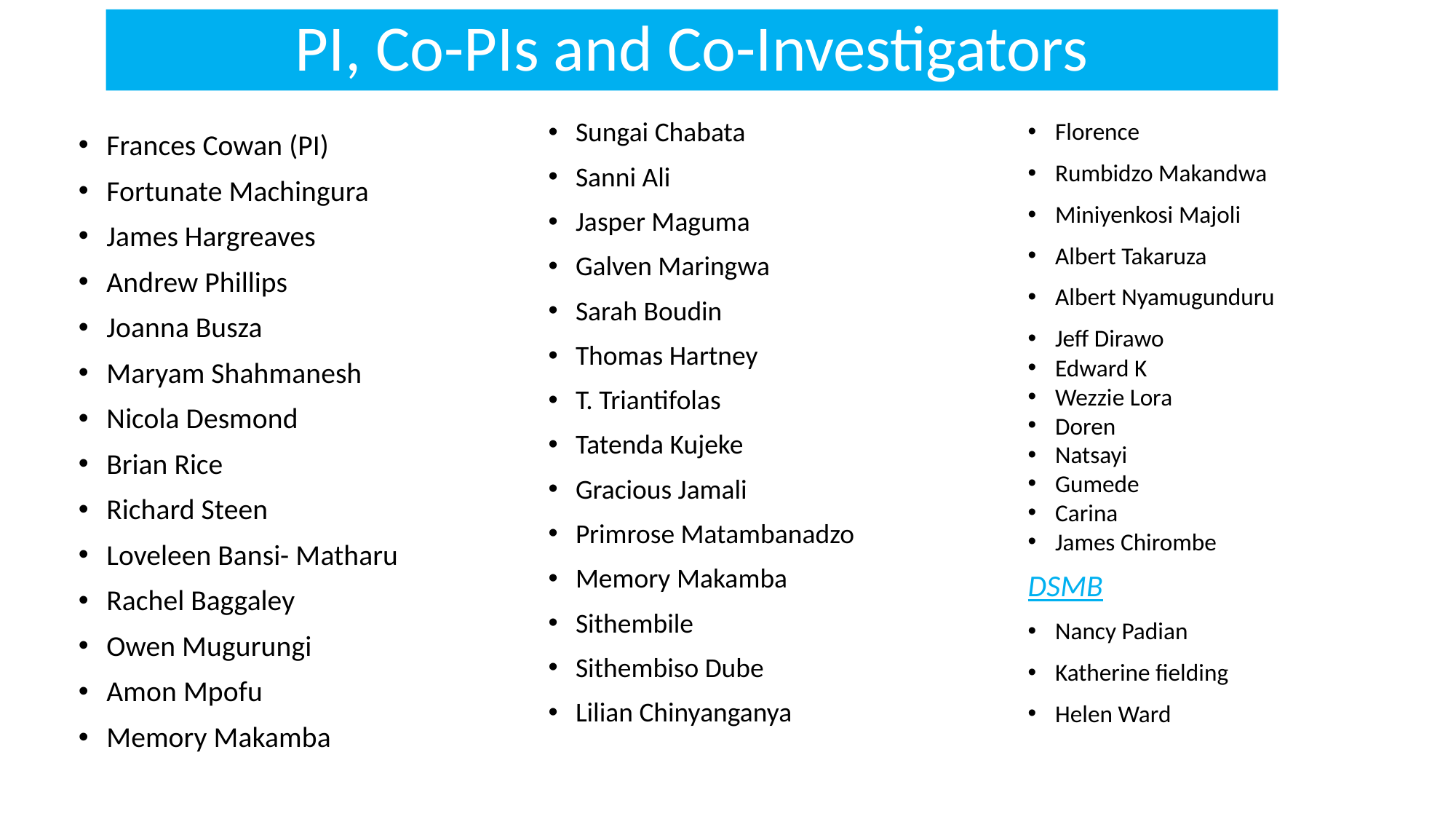

PI, Co-PIs and Co-Investigators
Sungai Chabata
Sanni Ali
Jasper Maguma
Galven Maringwa
Sarah Boudin
Thomas Hartney
T. Triantifolas
Tatenda Kujeke
Gracious Jamali
Primrose Matambanadzo
Memory Makamba
Sithembile
Sithembiso Dube
Lilian Chinyanganya
Florence
Rumbidzo Makandwa
Miniyenkosi Majoli
Albert Takaruza
Albert Nyamugunduru
Jeff Dirawo
Edward K
Wezzie Lora
Doren
Natsayi
Gumede
Carina
James Chirombe
DSMB
Nancy Padian
Katherine fielding
Helen Ward

Frances Cowan (PI)
Fortunate Machingura
James Hargreaves
Andrew Phillips
Joanna Busza
Maryam Shahmanesh
Nicola Desmond
Brian Rice
Richard Steen
Loveleen Bansi- Matharu
Rachel Baggaley
Owen Mugurungi
Amon Mpofu
Memory Makamba